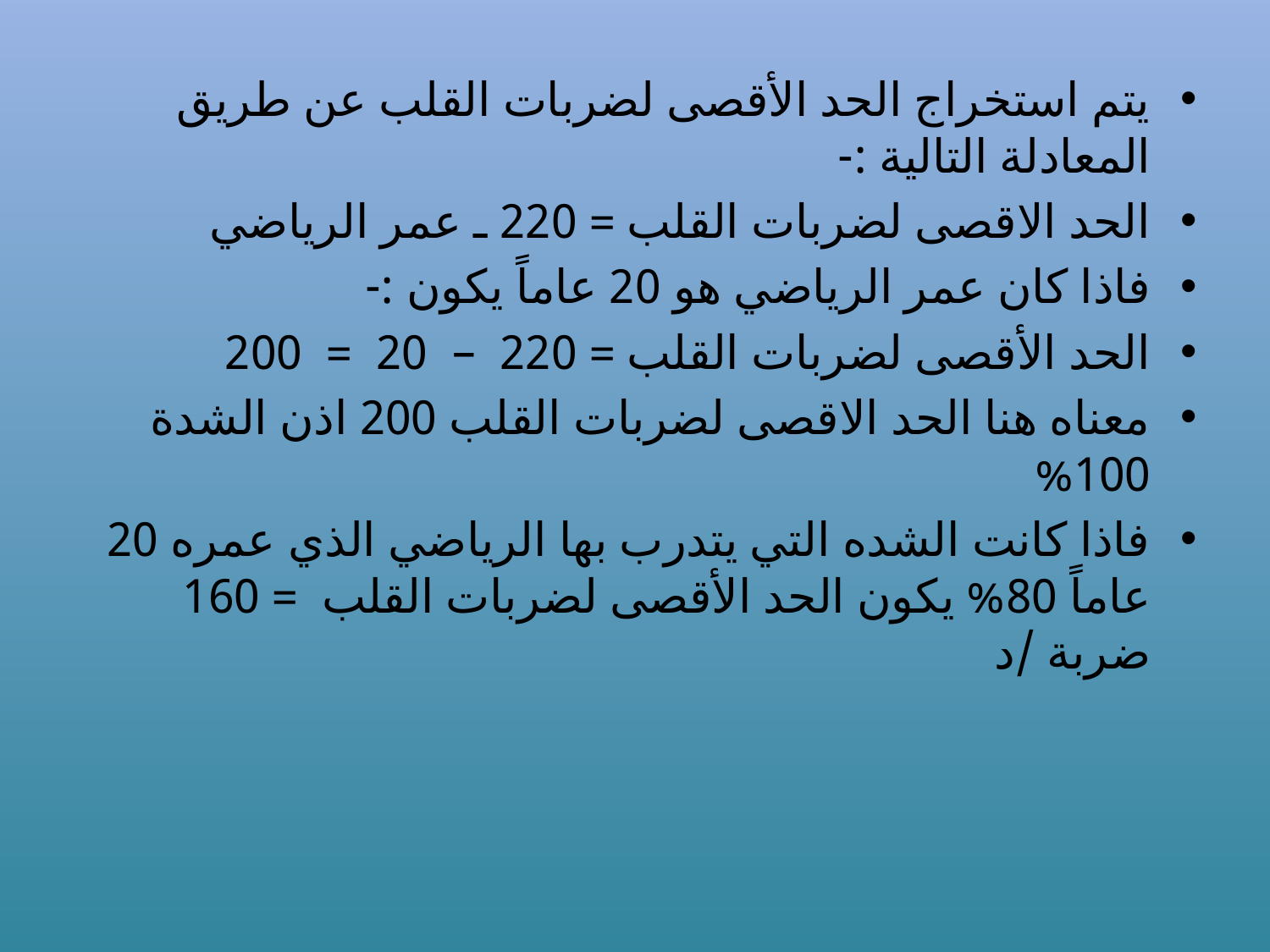

يتم استخراج الحد الأقصى لضربات القلب عن طريق المعادلة التالية :-
الحد الاقصى لضربات القلب = 220 ـ عمر الرياضي
فاذا كان عمر الرياضي هو 20 عاماً يكون :-
الحد الأقصى لضربات القلب = 220  –  20  =  200
معناه هنا الحد الاقصى لضربات القلب 200 اذن الشدة 100%
فاذا كانت الشده التي يتدرب بها الرياضي الذي عمره 20 عاماً 80% يكون الحد الأقصى لضربات القلب  = 160 ضربة /د